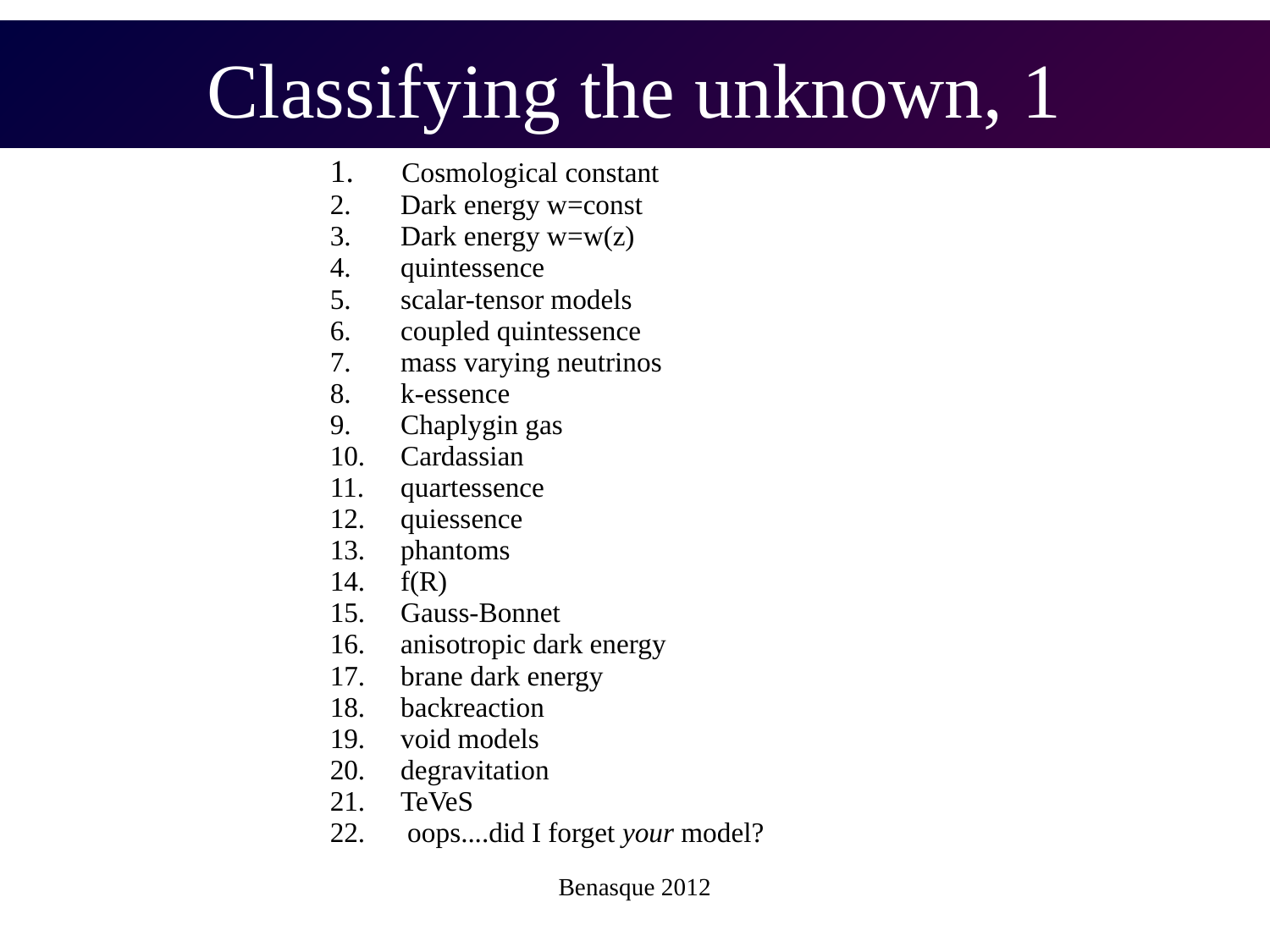

# Classifying the unknown, 1
 Cosmological constant
 Dark energy w=const
 Dark energy w=w(z)
 quintessence
 scalar-tensor models
 coupled quintessence
 mass varying neutrinos
 k-essence
 Chaplygin gas
 Cardassian
 quartessence
 quiessence
 phantoms
 f(R)
 Gauss-Bonnet
 anisotropic dark energy
 brane dark energy
 backreaction
 void models
 degravitation
 TeVeS
  oops....did I forget your model?
Benasque 2012